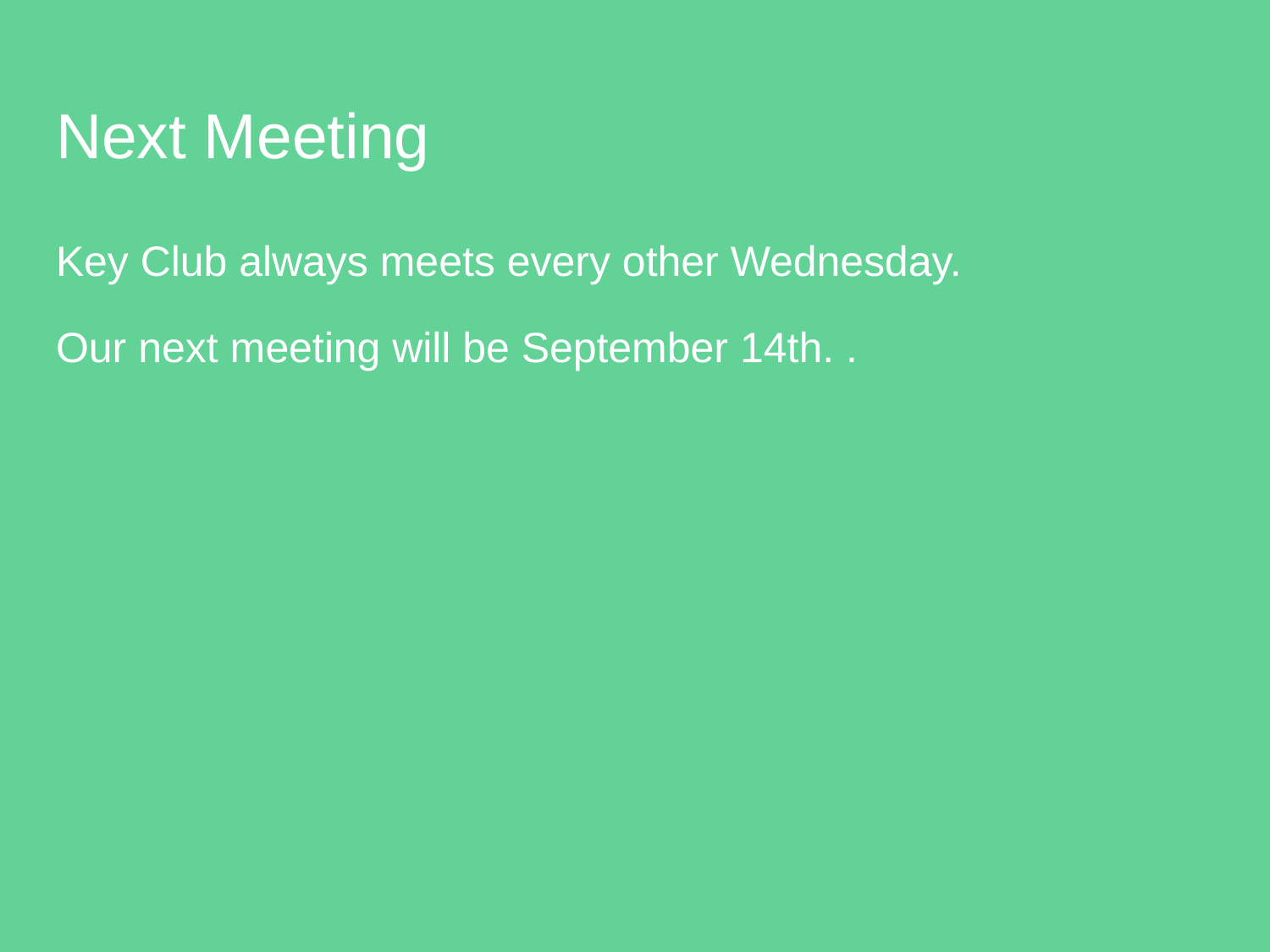

# Next Meeting
Key Club always meets every other Wednesday.
Our next meeting will be September 14th. .